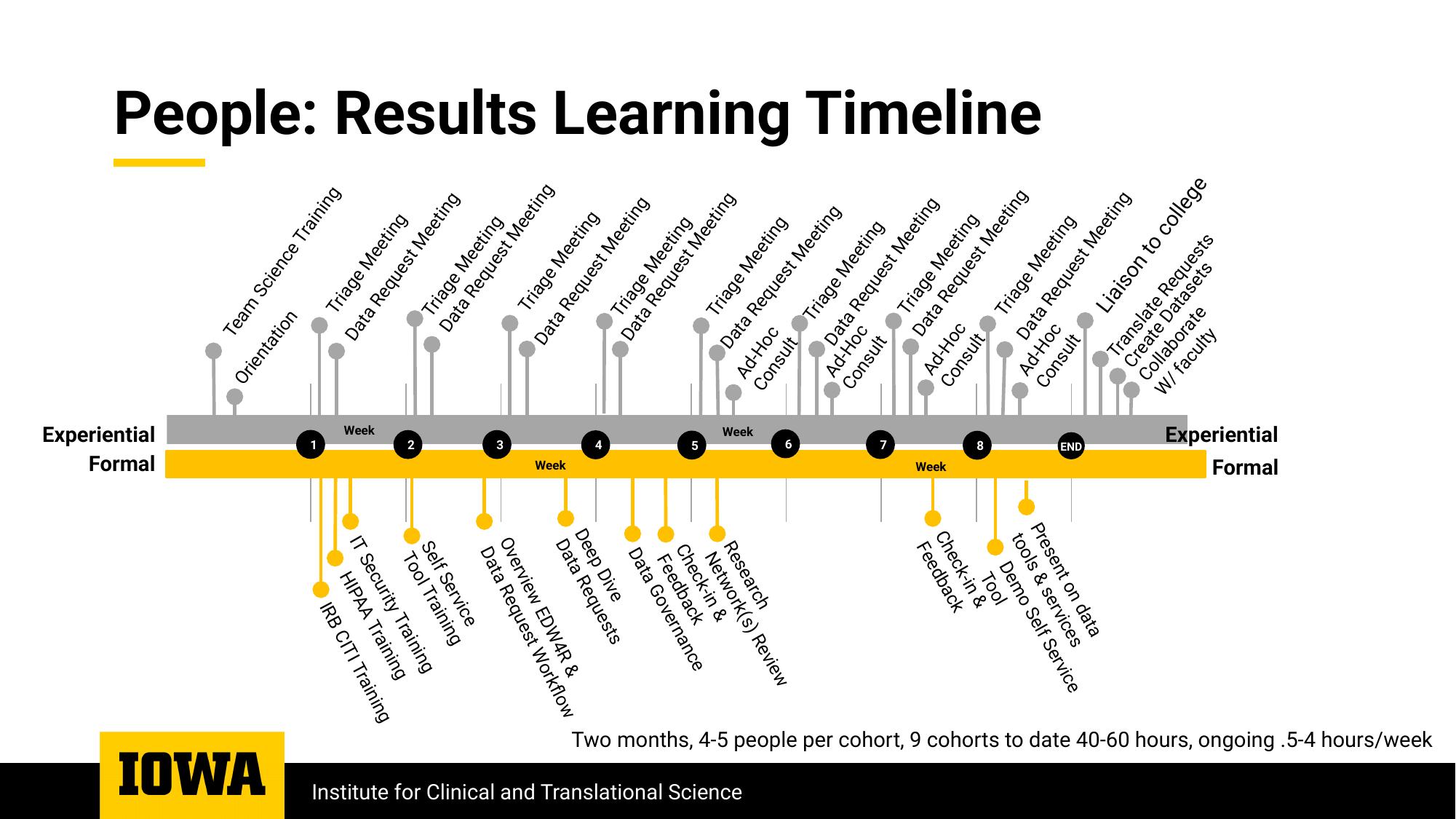

# People: Results Learning Timeline
Liaison to college
Triage Meeting
Triage Meeting
Triage Meeting
Triage Meeting
Triage Meeting
Triage Meeting
Data Request Meeting
Triage Meeting
Data Request Meeting
Triage Meeting
Data Request Meeting
Data Request Meeting
Data Request Meeting
Translate Requests
Data Request Meeting
Data Request Meeting
Data Request Meeting
Week
Collaborate
W/ faculty
Team Science Training
Create Datasets
Ad-Hoc
Consult
Ad-Hoc
Consult
Ad-Hoc
Consult
Ad-Hoc
Consult
Orientation
|  |  |  |  |  |  |  |  |  |  |
| --- | --- | --- | --- | --- | --- | --- | --- | --- | --- |
Experiential
Experiential
Week
Week
6
1
2
3
7
4
5
8

END
Formal
Formal
Week
Week
Check-in & Feedback
Check-in & Feedback
Data Governance
Deep Dive
Data Requests
Overview EDW4R &
Data Request Workflow
Demo Self Service Tool
Present on data
tools & services
Research
Network(s) Review
IT Security Training
IRB CITI Training
Self Service
Tool Training
HIPAA Training
Two months, 4-5 people per cohort, 9 cohorts to date 40-60 hours, ongoing .5-4 hours/week

Institute for Clinical and Translational Science